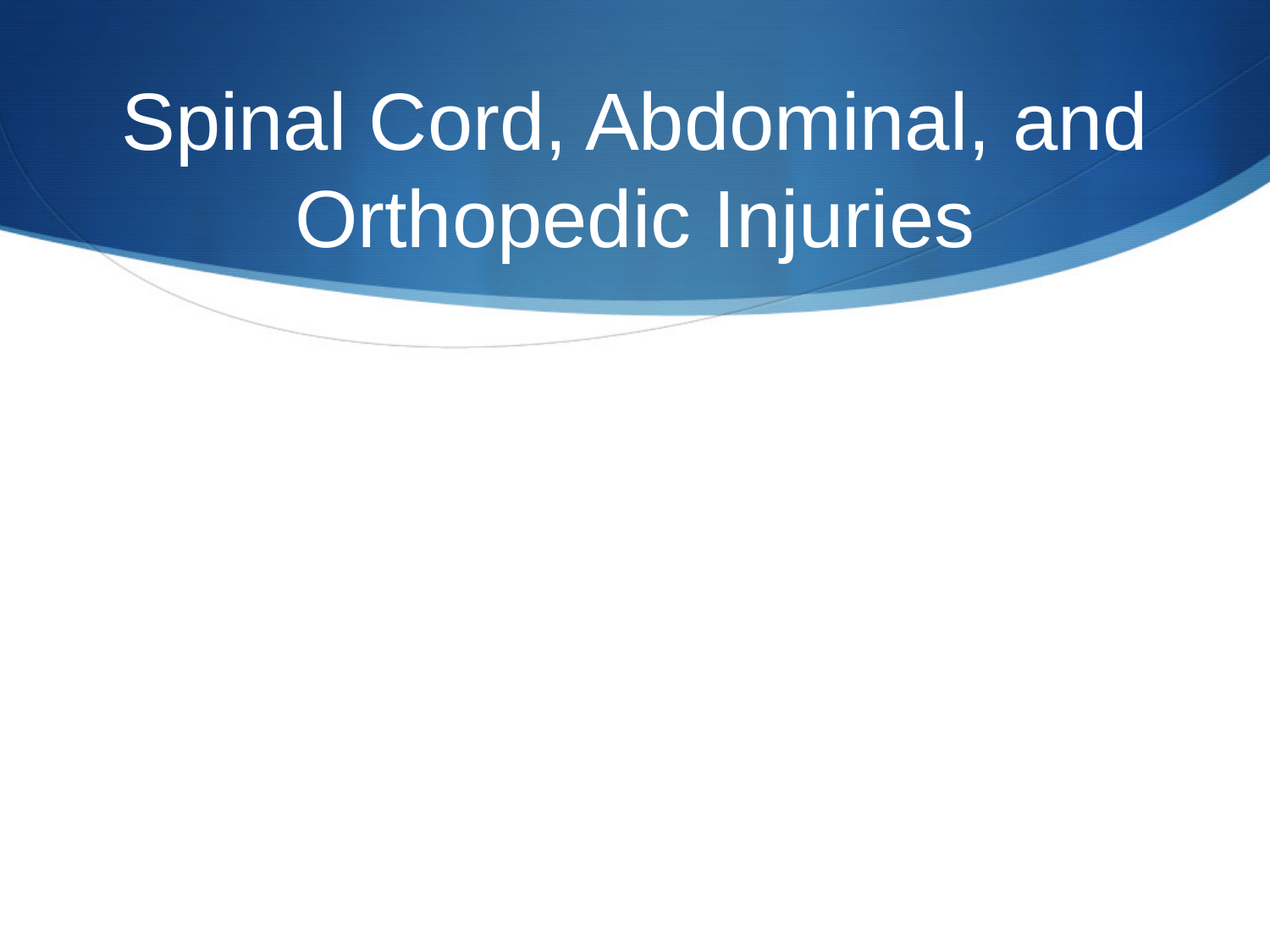

# Spinal Cord, Abdominal, and Orthopedic Injuries